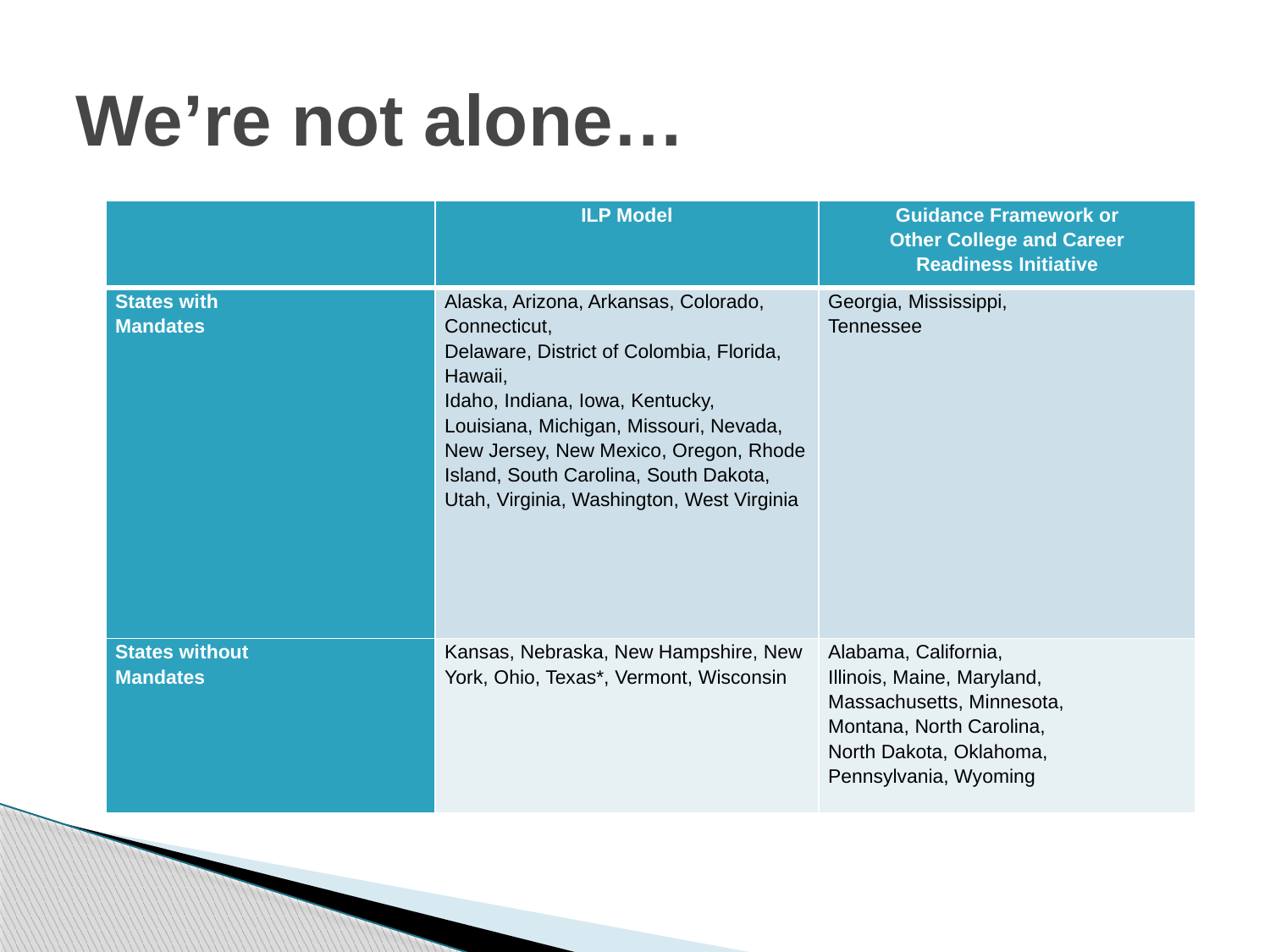

# We’re not alone…
|  | ILP Model | Guidance Framework or Other College and Career Readiness Initiative |
| --- | --- | --- |
| States with Mandates | Alaska, Arizona, Arkansas, Colorado, Connecticut, Delaware, District of Colombia, Florida, Hawaii, Idaho, Indiana, Iowa, Kentucky, Louisiana, Michigan, Missouri, Nevada, New Jersey, New Mexico, Oregon, Rhode Island, South Carolina, South Dakota, Utah, Virginia, Washington, West Virginia | Georgia, Mississippi, Tennessee |
| States without Mandates | Kansas, Nebraska, New Hampshire, New York, Ohio, Texas\*, Vermont, Wisconsin | Alabama, California, Illinois, Maine, Maryland, Massachusetts, Minnesota, Montana, North Carolina, North Dakota, Oklahoma, Pennsylvania, Wyoming |